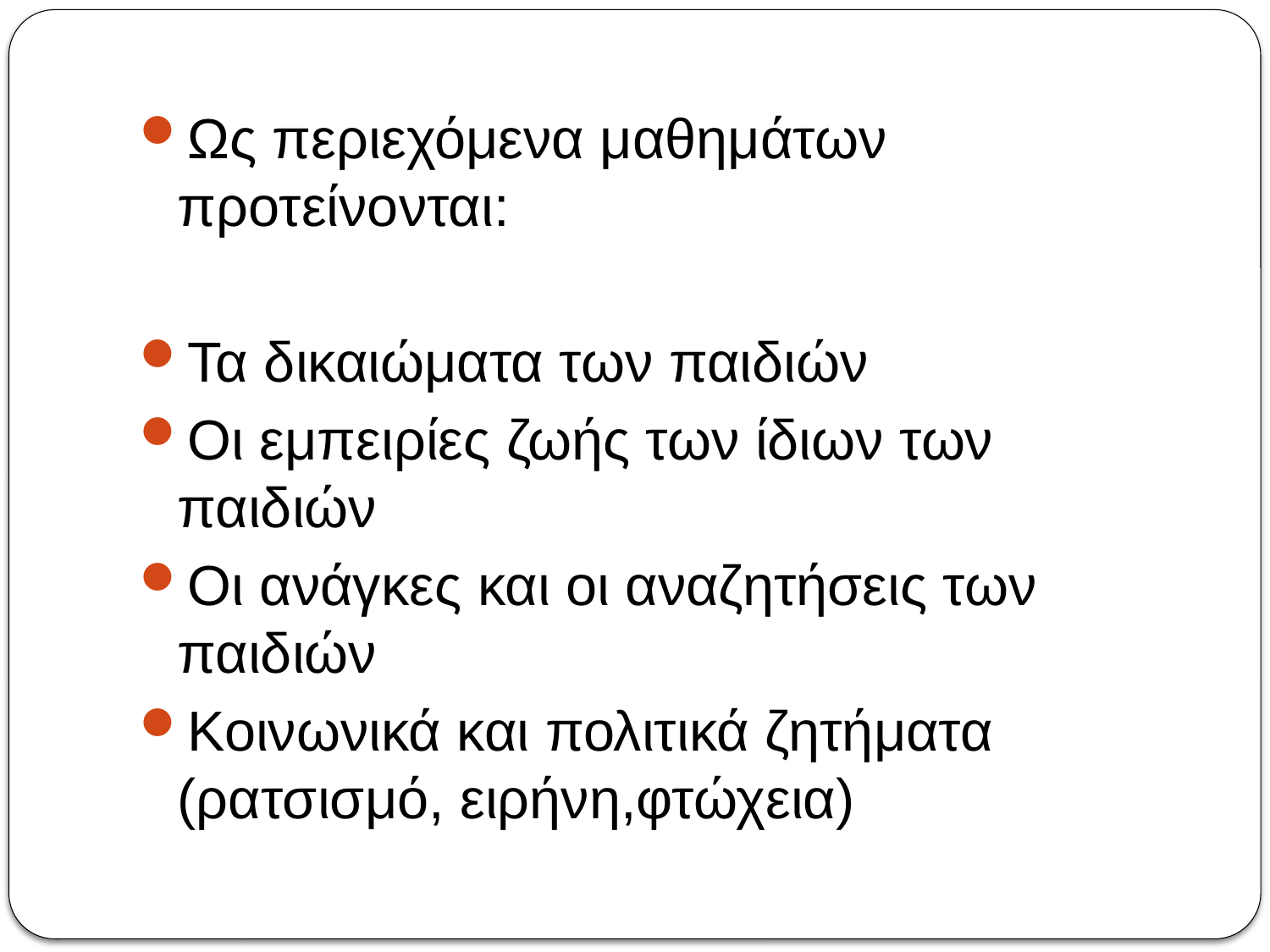

Ως περιεχόμενα μαθημάτων προτείνονται:

Τα δικαιώματα των παιδιών
Οι εμπειρίες ζωής των ίδιων των παιδιών
Οι ανάγκες και οι αναζητήσεις των παιδιών
Κοινωνικά και πολιτικά ζητήματα (ρατσισμό, ειρήνη,φτώχεια)